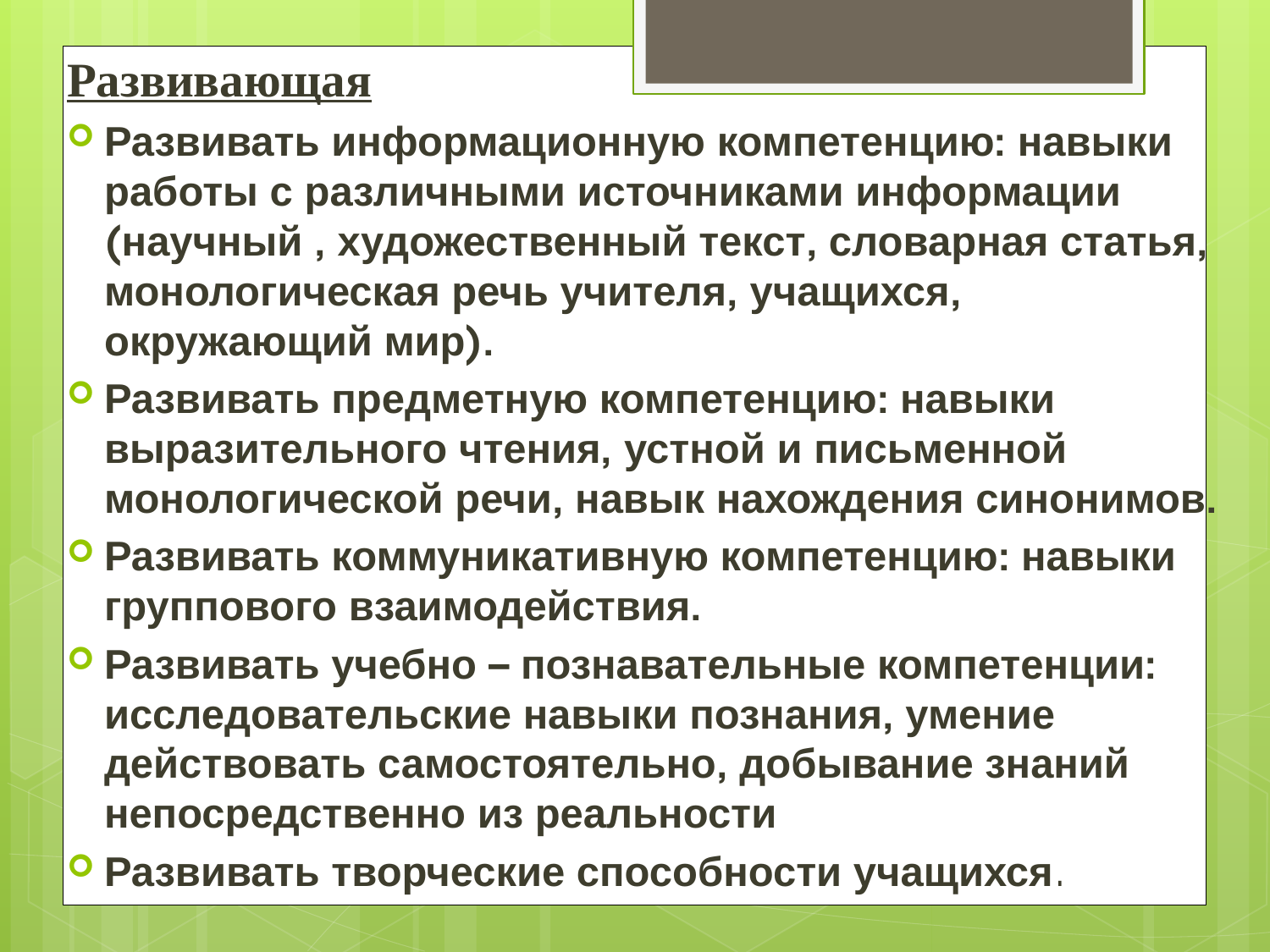

Развивающая
Развивать информационную компетенцию: навыки работы с различными источниками информации (научный , художественный текст, словарная статья, монологическая речь учителя, учащихся, окружающий мир).
Развивать предметную компетенцию: навыки выразительного чтения, устной и письменной монологической речи, навык нахождения синонимов.
Развивать коммуникативную компетенцию: навыки группового взаимодействия.
Развивать учебно – познавательные компетенции: исследовательские навыки познания, умение действовать самостоятельно, добывание знаний непосредственно из реальности
Развивать творческие способности учащихся.